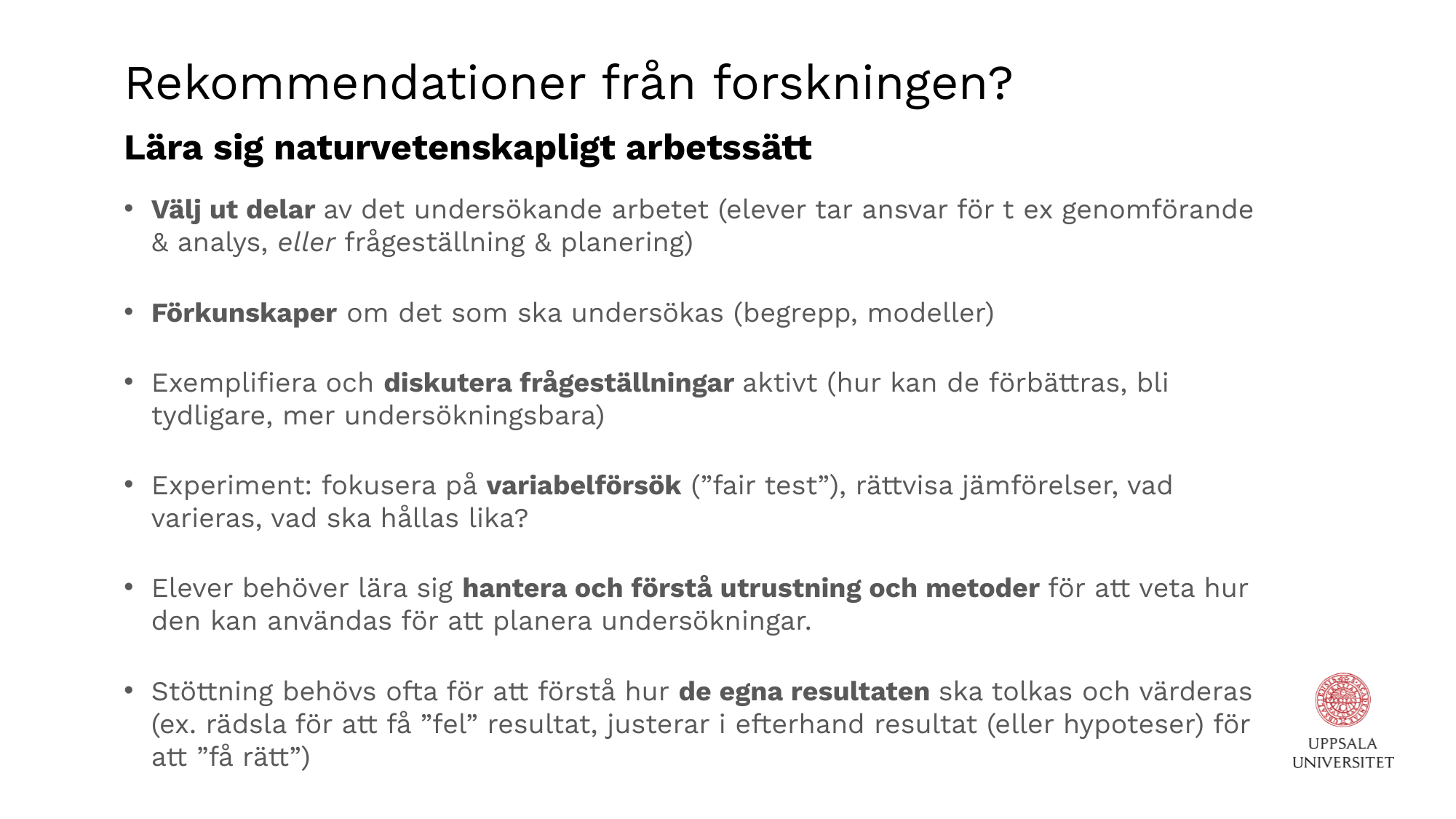

# Rekommendationer från forskningen? Lära sig naturvetenskapligt arbetssätt
Välj ut delar av det undersökande arbetet (elever tar ansvar för t ex genomförande & analys, eller frågeställning & planering)
Förkunskaper om det som ska undersökas (begrepp, modeller)
Exemplifiera och diskutera frågeställningar aktivt (hur kan de förbättras, bli tydligare, mer undersökningsbara)
Experiment: fokusera på variabelförsök (”fair test”), rättvisa jämförelser, vad varieras, vad ska hållas lika?
Elever behöver lära sig hantera och förstå utrustning och metoder för att veta hur den kan användas för att planera undersökningar.
Stöttning behövs ofta för att förstå hur de egna resultaten ska tolkas och värderas (ex. rädsla för att få ”fel” resultat, justerar i efterhand resultat (eller hypoteser) för att ”få rätt”)